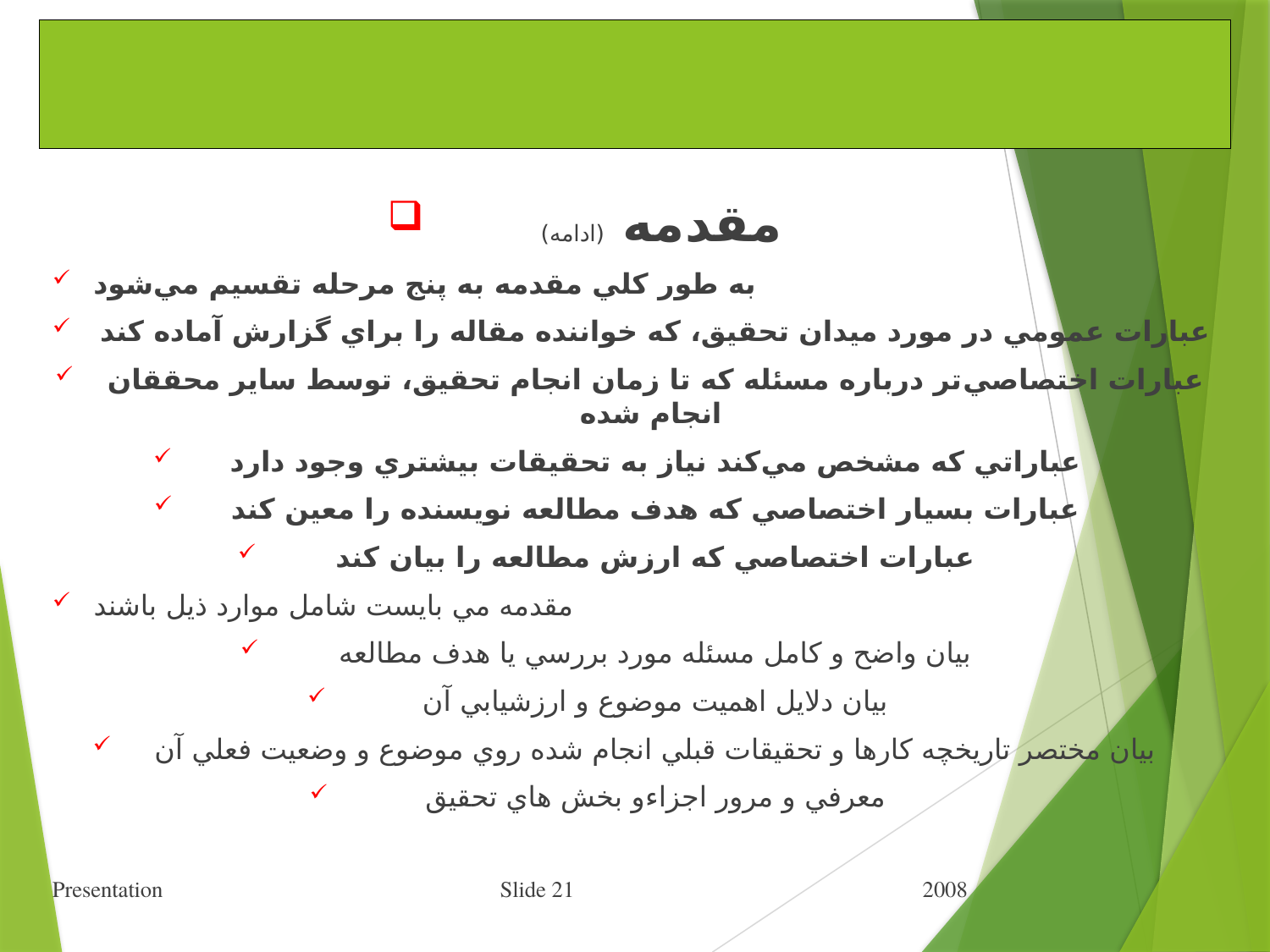

# شيوه ارائه مطالب علمي و فني

 مقدمه (ادامه)
به طور كلي مقدمه به پنج مرحله تقسيم مي‌شود
عبارات عمومي در مورد ميدان تحقيق، كه خواننده مقاله را براي گزارش آماده کند
عبارات اختصاصي‌تر درباره مسئله كه تا زمان انجام تحقيق، توسط ساير محققان انجام شده
عباراتي كه مشخص مي‌كند نياز به تحقيقات بيشتري وجود دارد
عبارات بسيار اختصاصي كه هدف مطالعه نويسنده را معين ‌كند
عبارات اختصاصي كه ارزش مطالعه را بيان ‌كند
مقدمه مي بايست شامل موارد ذيل باشند
بيان واضح و كامل مسئله مورد بررسي يا هدف مطالعه
بيان دلايل اهميت موضوع و ارزشيابي آن
بيان مختصر تاريخچه كارها و تحقيقات قبلي انجام شده روي موضوع و وضعيت فعلي آن
معرفي و مرور اجزاء‌و بخش هاي تحقيق

Presentation                                                           Slide 21                                                             2008